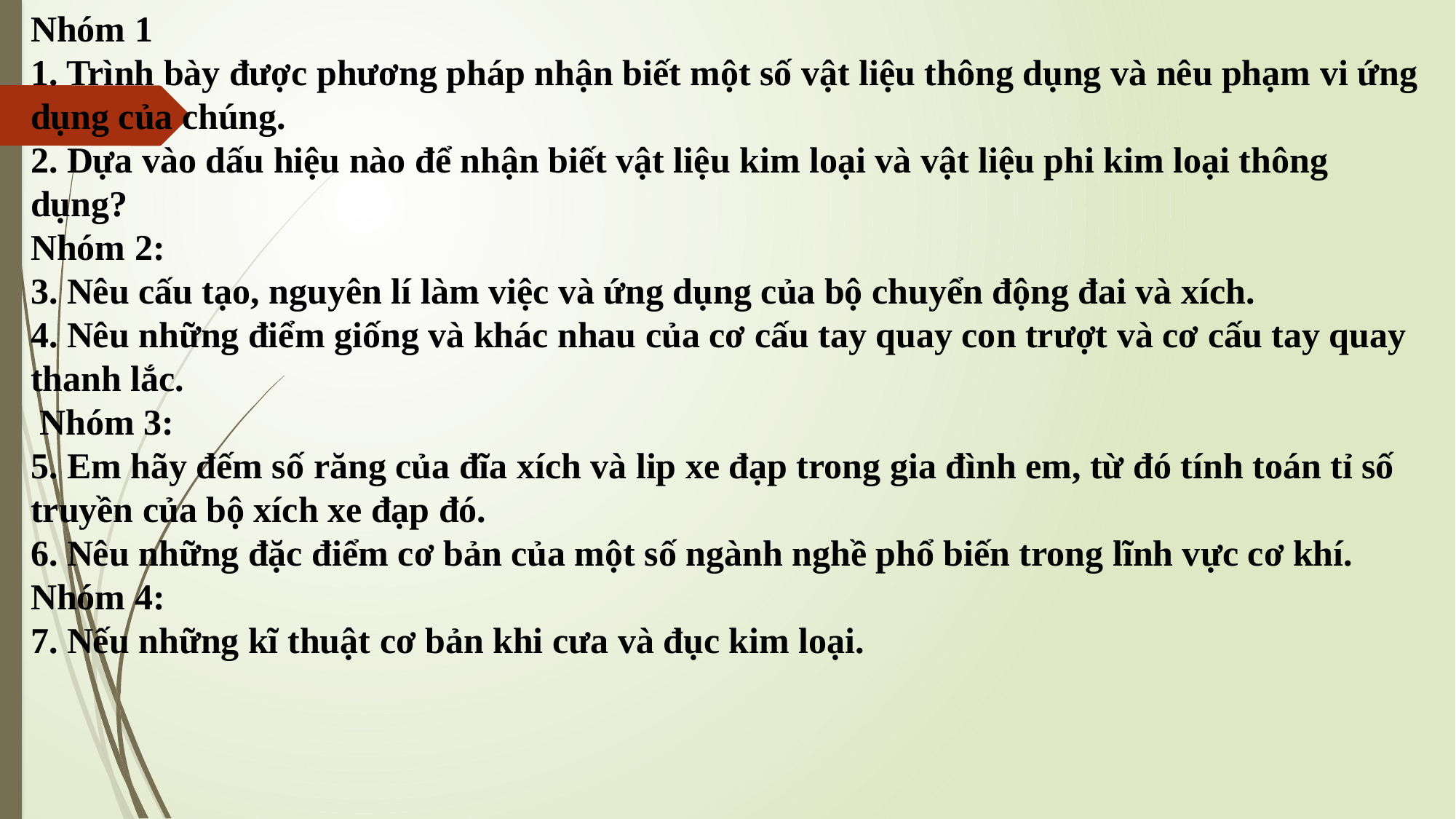

Nhóm 1
1. Trình bày được phương pháp nhận biết một số vật liệu thông dụng và nêu phạm vi ứng dụng của chúng.
2. Dựa vào dấu hiệu nào để nhận biết vật liệu kim loại và vật liệu phi kim loại thông dụng?
Nhóm 2:
3. Nêu cấu tạo, nguyên lí làm việc và ứng dụng của bộ chuyển động đai và xích.
4. Nêu những điểm giống và khác nhau của cơ cấu tay quay con trượt và cơ cấu tay quay thanh lắc.
 Nhóm 3:
5. Em hãy đếm số răng của đĩa xích và lip xe đạp trong gia đình em, từ đó tính toán tỉ số truyền của bộ xích xe đạp đó.
6. Nêu những đặc điểm cơ bản của một số ngành nghề phổ biến trong lĩnh vực cơ khí.
Nhóm 4:
7. Nếu những kĩ thuật cơ bản khi cưa và đục kim loại.